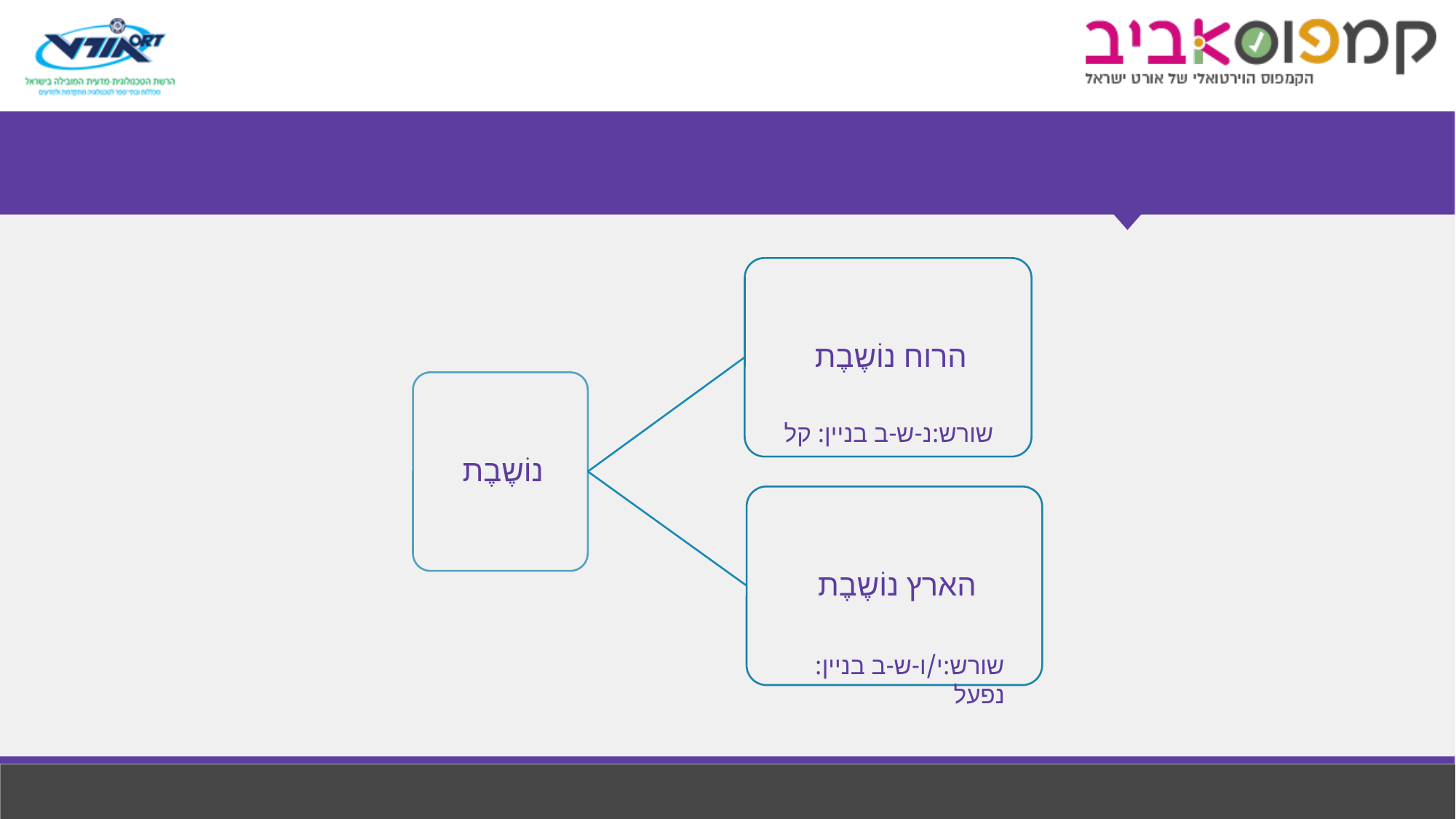

נוֹשֶבֶת

הרוח נוֹשֶבֶת

הארץ נוֹשֶבֶת
שורש:נ-ש-ב בניין: קל
שורש:י/ו-ש-ב בניין: נפעל